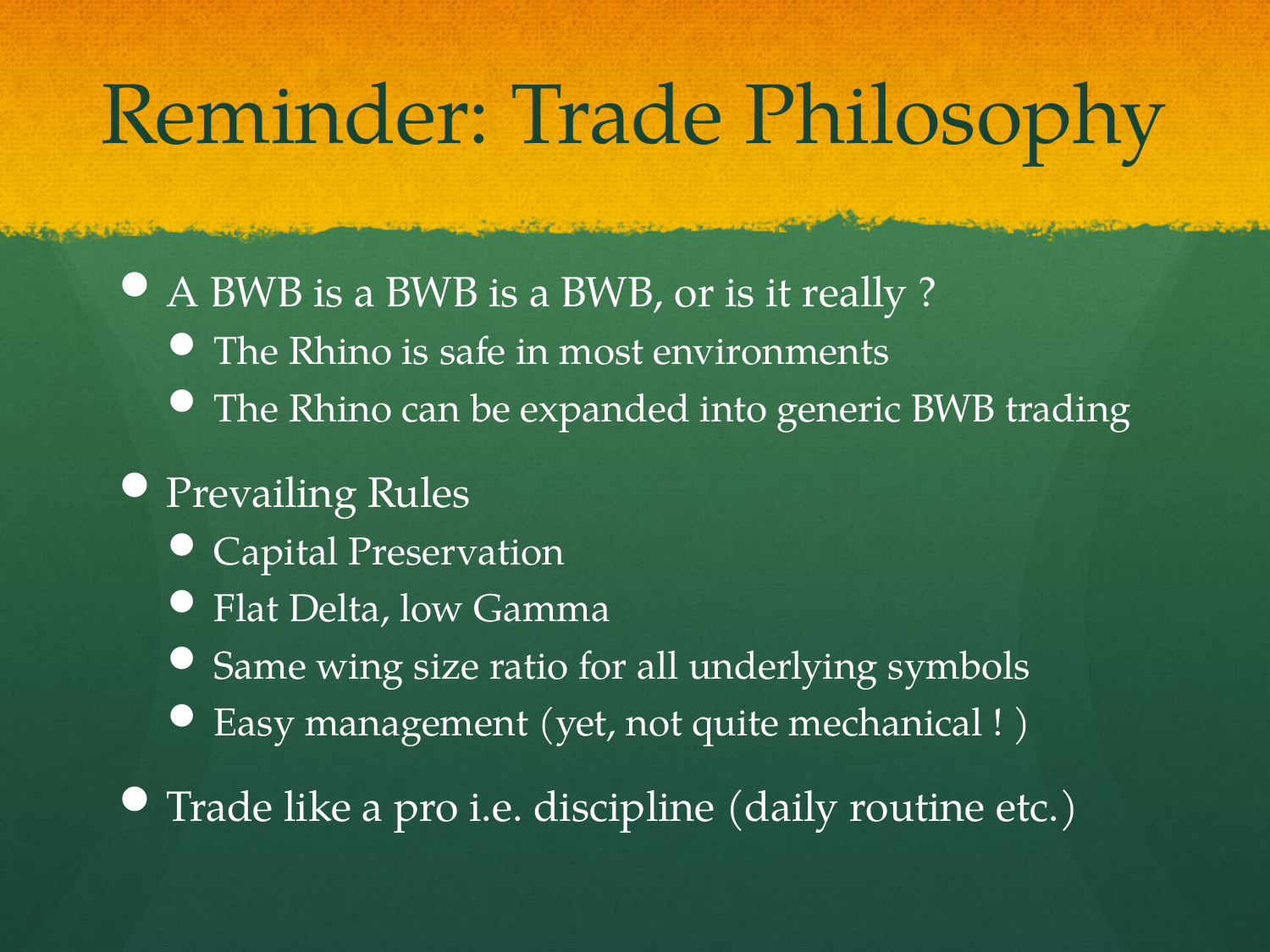

# Reminder: Trade Philosophy
A BWB is a BWB is a BWB, or is it really ?
The Rhino is safe in most environments
The Rhino can be expanded into generic BWB trading
Prevailing Rules
Capital Preservation
Flat Delta, low Gamma
Same wing size ratio for all underlying symbols
Easy management (yet, not quite mechanical ! )
Trade like a pro i.e. discipline (daily routine etc.)